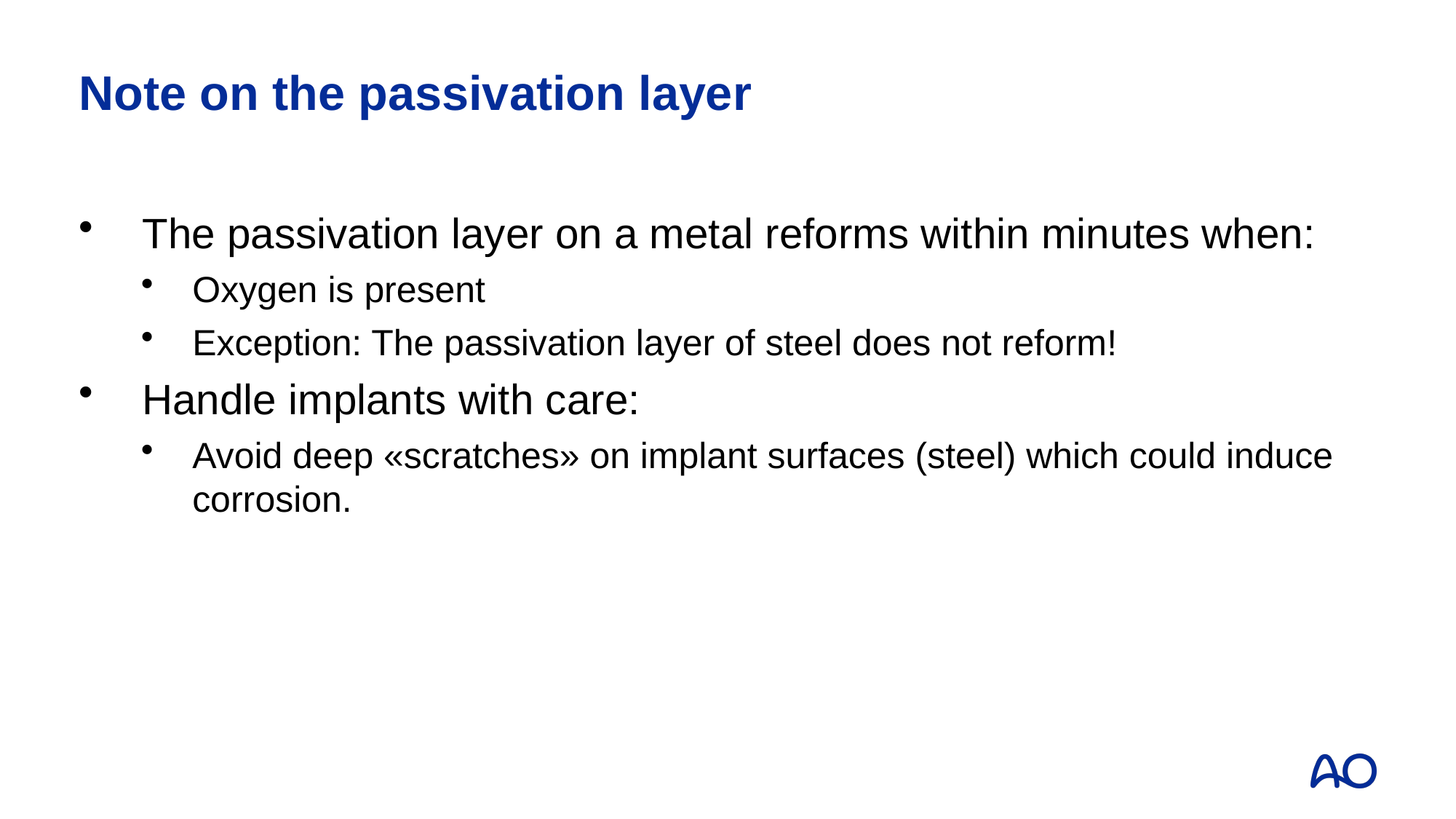

# Note on the passivation layer
The passivation layer on a metal reforms within minutes when:
Oxygen is present
Exception: The passivation layer of steel does not reform!
Handle implants with care:
Avoid deep «scratches» on implant surfaces (steel) which could induce corrosion.